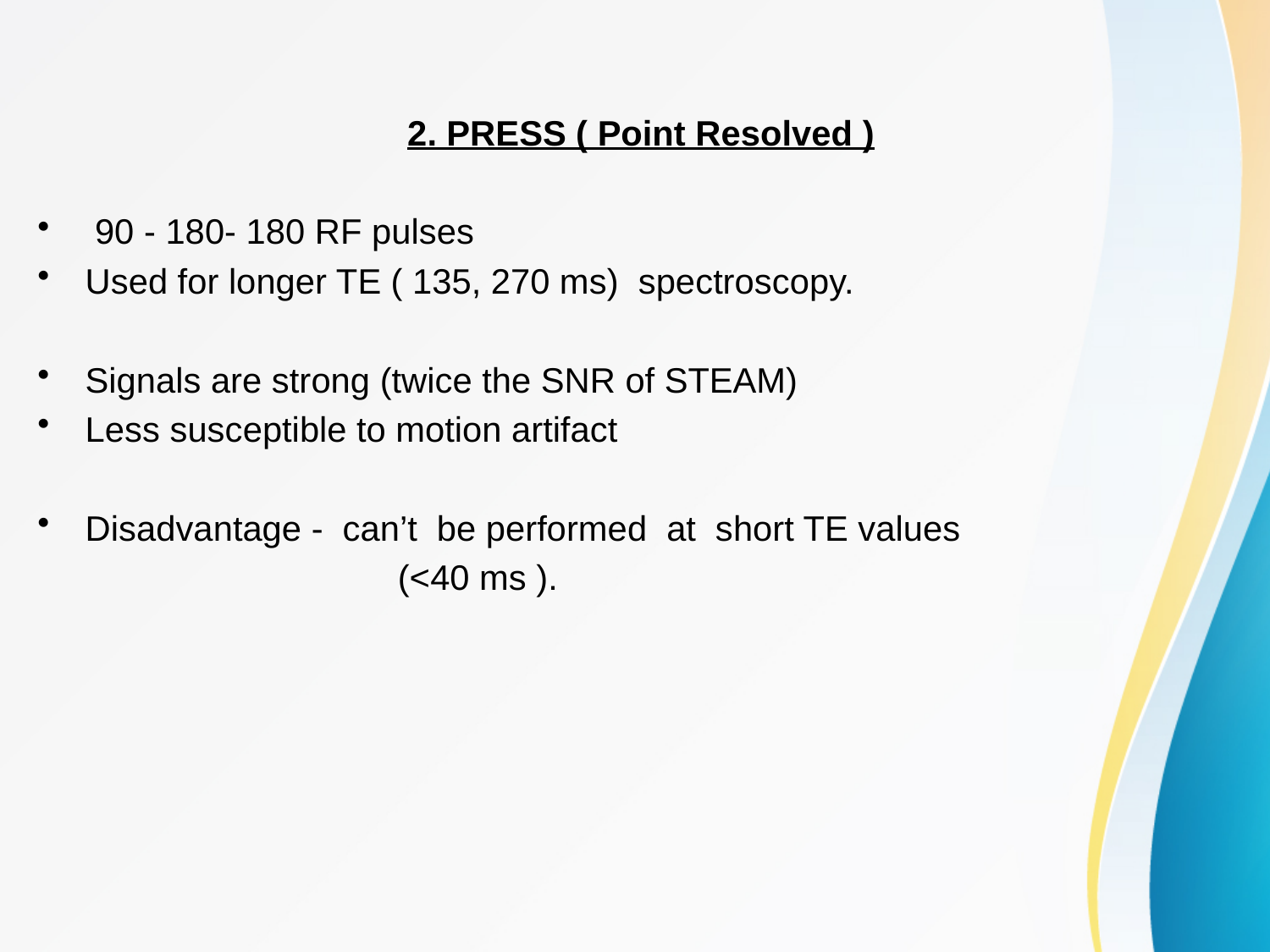

2. PRESS ( Point Resolved )

 90 - 180- 180 RF pulses
Used for longer TE ( 135, 270 ms)  spectroscopy.

Signals are strong (twice the SNR of STEAM)
Less susceptible to motion artifact

Disadvantage -  can’t  be performed  at  short TE values
                                     (<40 ms ).